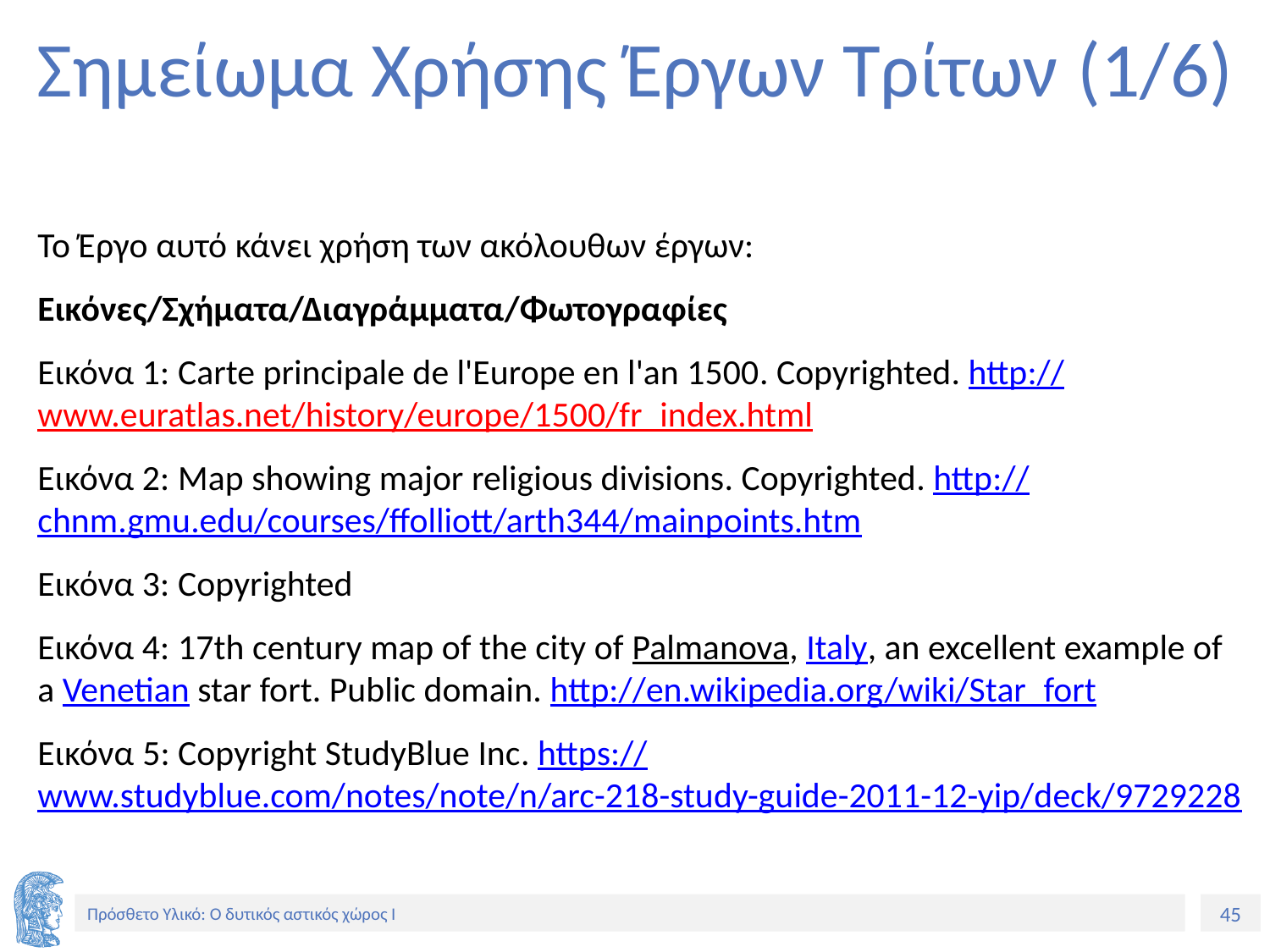

# Σημείωμα Χρήσης Έργων Τρίτων (1/6)
Το Έργο αυτό κάνει χρήση των ακόλουθων έργων:
Εικόνες/Σχήματα/Διαγράμματα/Φωτογραφίες
Εικόνα 1: Carte principale de l'Europe en l'an 1500. Copyrighted. http://www.euratlas.net/history/europe/1500/fr_index.html
Εικόνα 2: Map showing major religious divisions. Copyrighted. http://chnm.gmu.edu/courses/ffolliott/arth344/mainpoints.htm
Εικόνα 3: Copyrighted
Εικόνα 4: 17th century map of the city of Palmanova, Italy, an excellent example of a Venetian star fort. Public domain. http://en.wikipedia.org/wiki/Star_fort
Εικόνα 5: Copyright StudyBlue Inc. https://www.studyblue.com/notes/note/n/arc-218-study-guide-2011-12-yip/deck/9729228